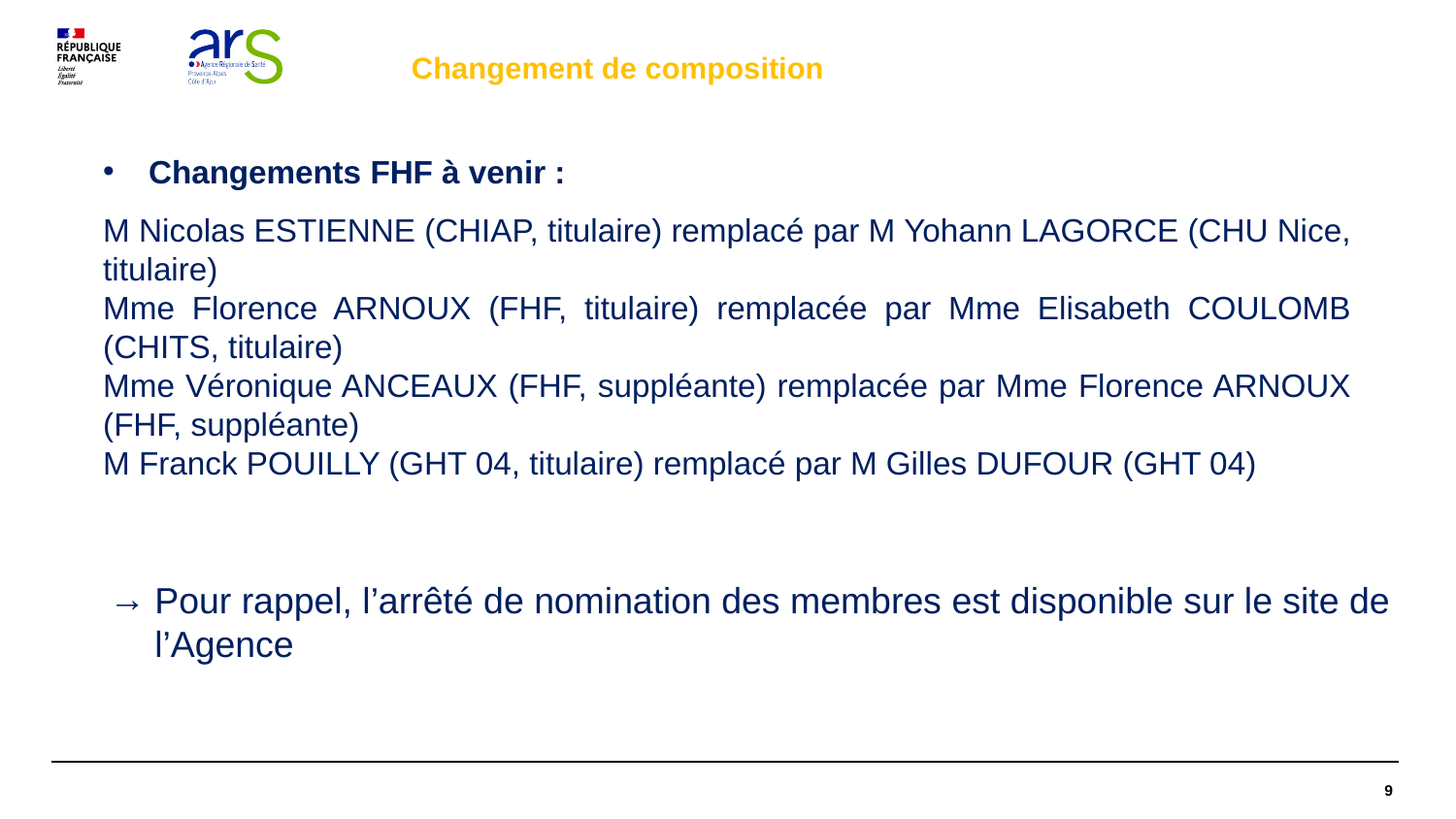

# Changement de composition
Changements FHF à venir :
M Nicolas ESTIENNE (CHIAP, titulaire) remplacé par M Yohann LAGORCE (CHU Nice, titulaire)
Mme Florence ARNOUX (FHF, titulaire) remplacée par Mme Elisabeth COULOMB (CHITS, titulaire)
Mme Véronique ANCEAUX (FHF, suppléante) remplacée par Mme Florence ARNOUX (FHF, suppléante)
M Franck POUILLY (GHT 04, titulaire) remplacé par M Gilles DUFOUR (GHT 04)

Pour rappel, l’arrêté de nomination des membres est disponible sur le site de l’Agence
9